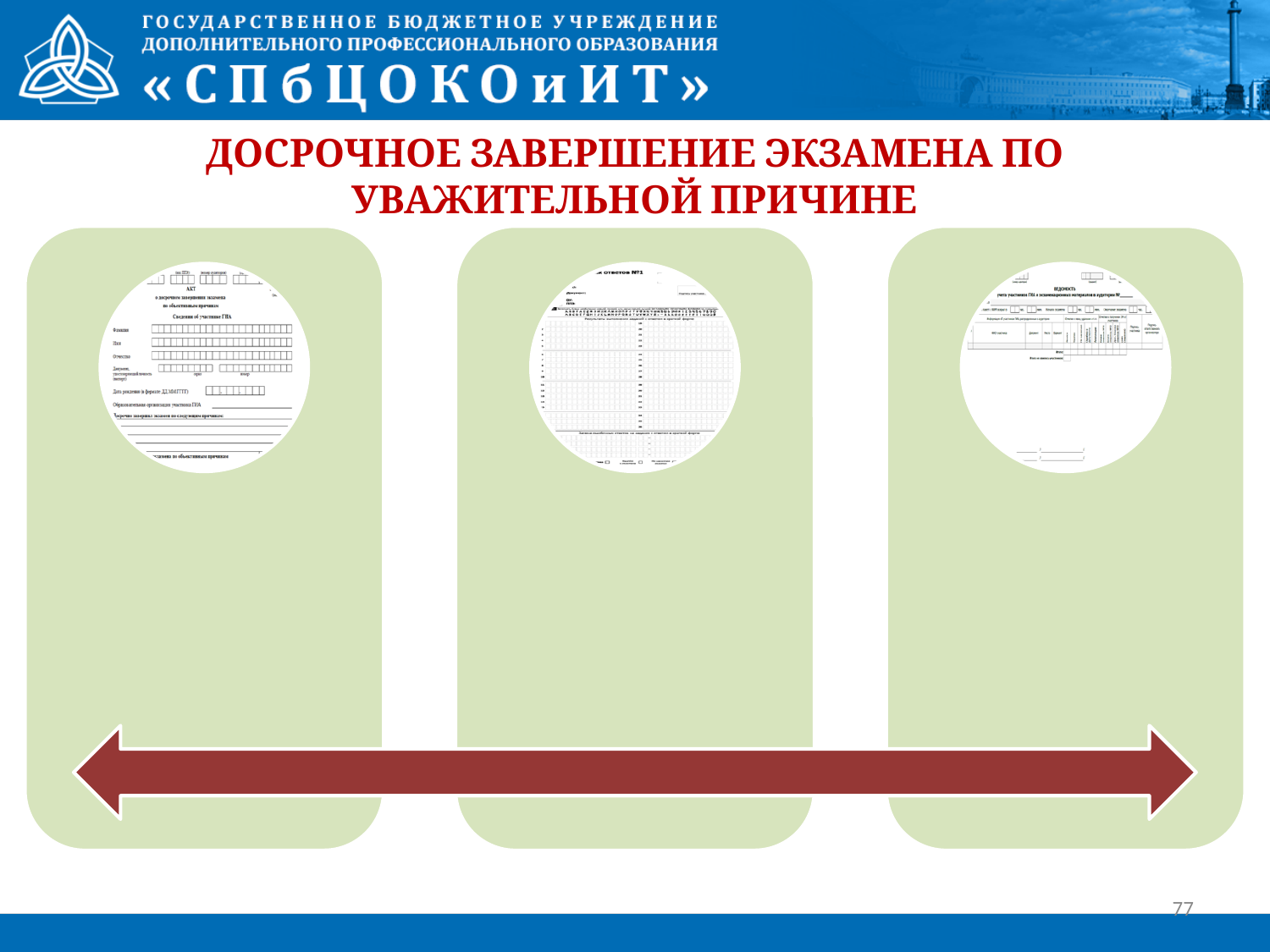

# Досрочное завершение экзамена по уважительной причине

77